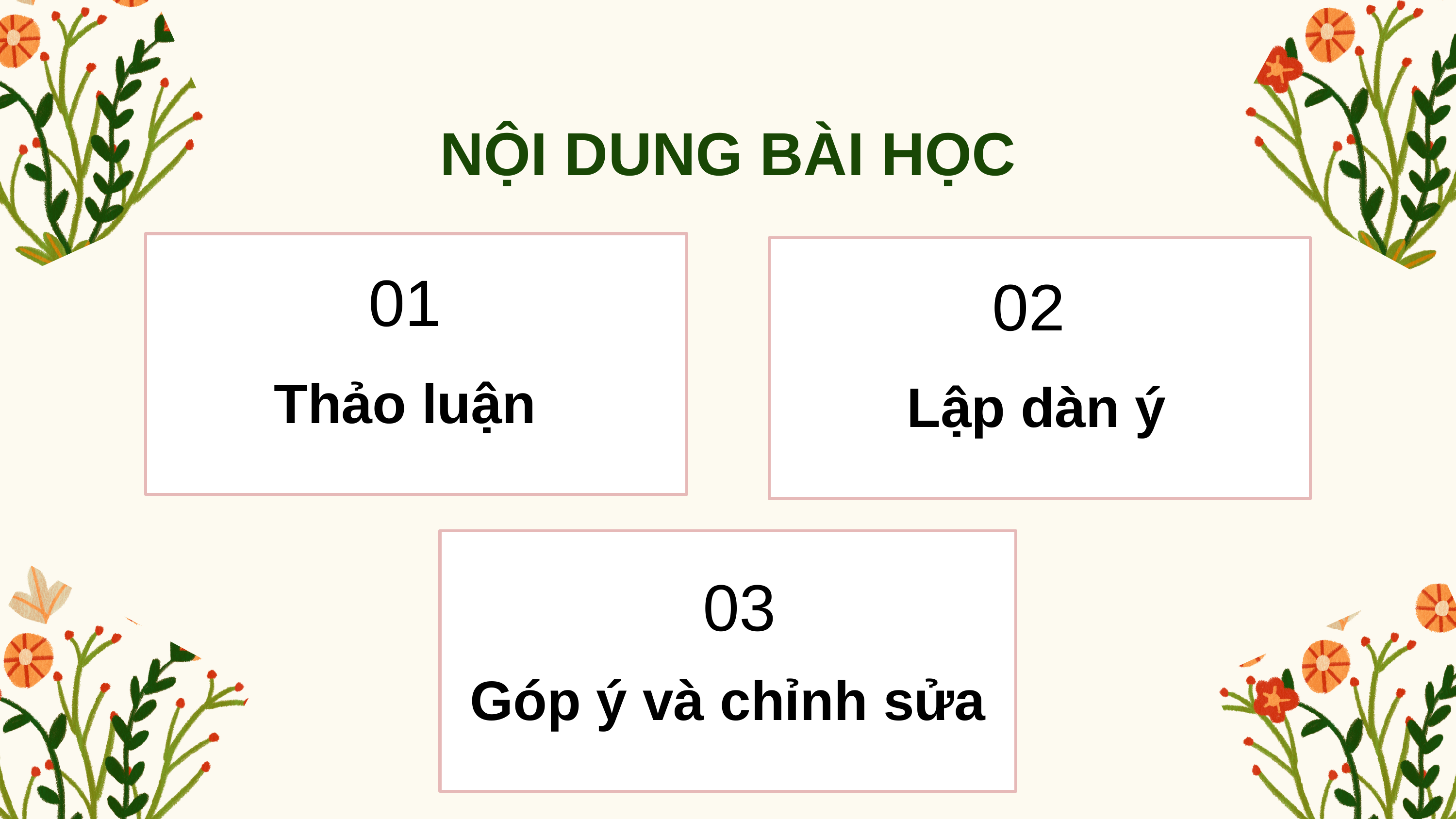

NỘI DUNG BÀI HỌC

01
Thảo luận

02
Lập dàn ý

03
Góp ý và chỉnh sửa